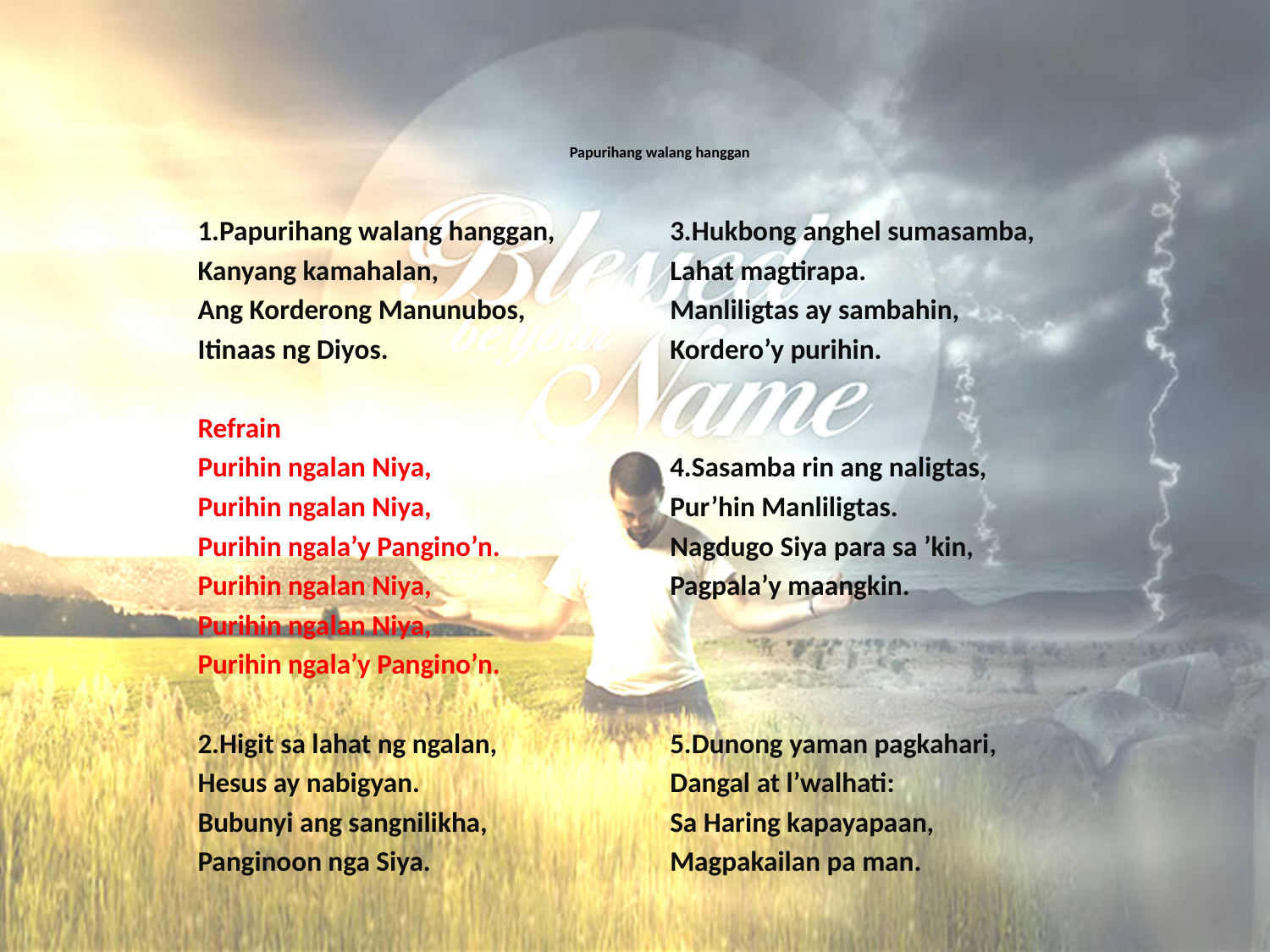

# Papurihang walang hanggan
1.Papurihang walang hanggan,
Kanyang kamahalan,
Ang Korderong Manunubos,
Itinaas ng Diyos.

Refrain
Purihin ngalan Niya,
Purihin ngalan Niya,
Purihin ngala’y Pangino’n.
Purihin ngalan Niya,
Purihin ngalan Niya,
Purihin ngala’y Pangino’n.

2.Higit sa lahat ng ngalan,
Hesus ay nabigyan.
Bubunyi ang sangnilikha,
Panginoon nga Siya.

3.Hukbong anghel sumasamba,
Lahat magtirapa.
Manliligtas ay sambahin,
Kordero’y purihin.

4.Sasamba rin ang naligtas,
Pur’hin Manliligtas.
Nagdugo Siya para sa ’kin,
Pagpala’y maangkin.

5.Dunong yaman pagkahari,
Dangal at l’walhati:
Sa Haring kapayapaan,
Magpakailan pa man.